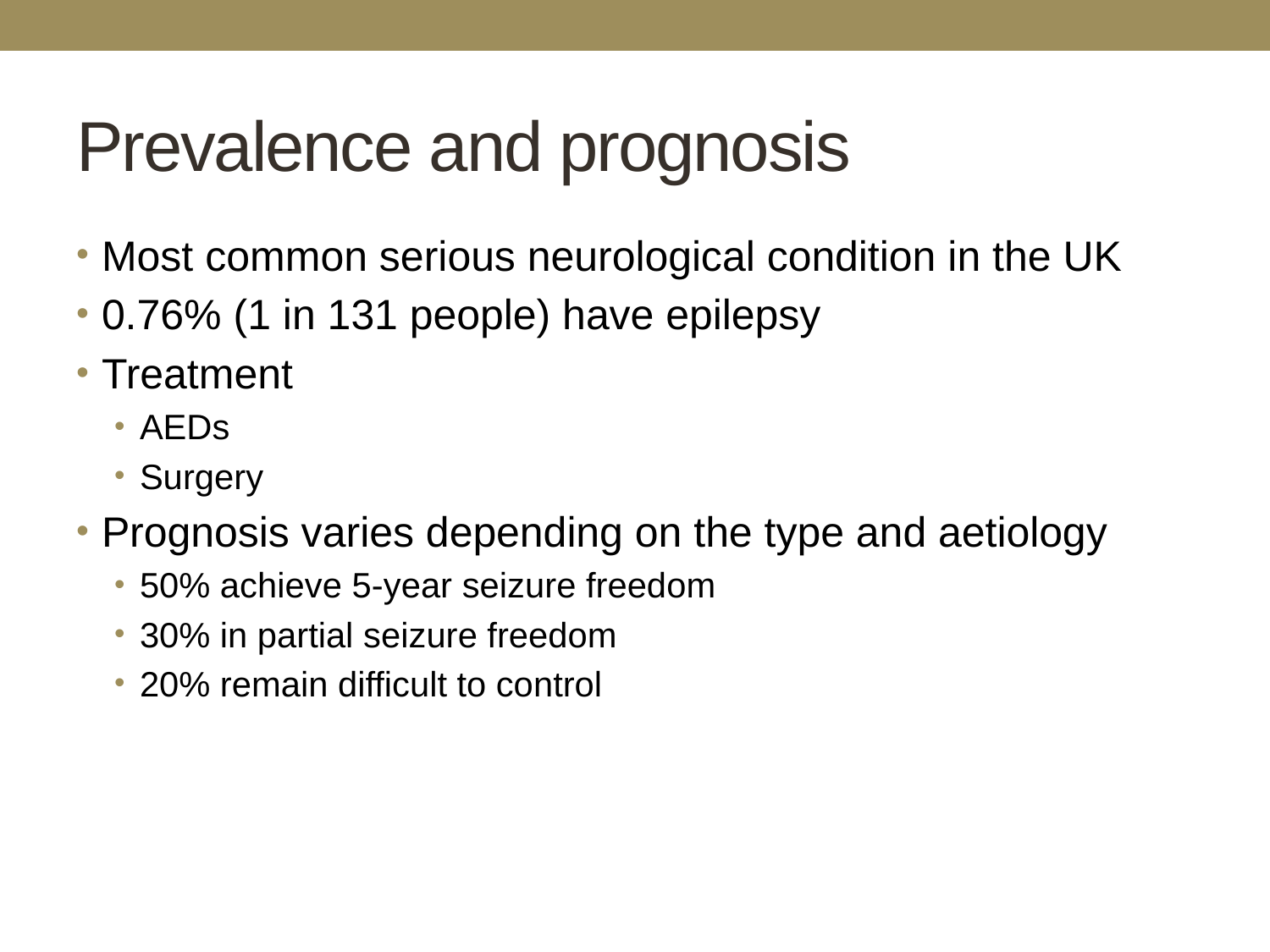

# Prevalence and prognosis
Most common serious neurological condition in the UK
0.76% (1 in 131 people) have epilepsy
Treatment
AEDs
Surgery
Prognosis varies depending on the type and aetiology
50% achieve 5-year seizure freedom
30% in partial seizure freedom
20% remain difficult to control